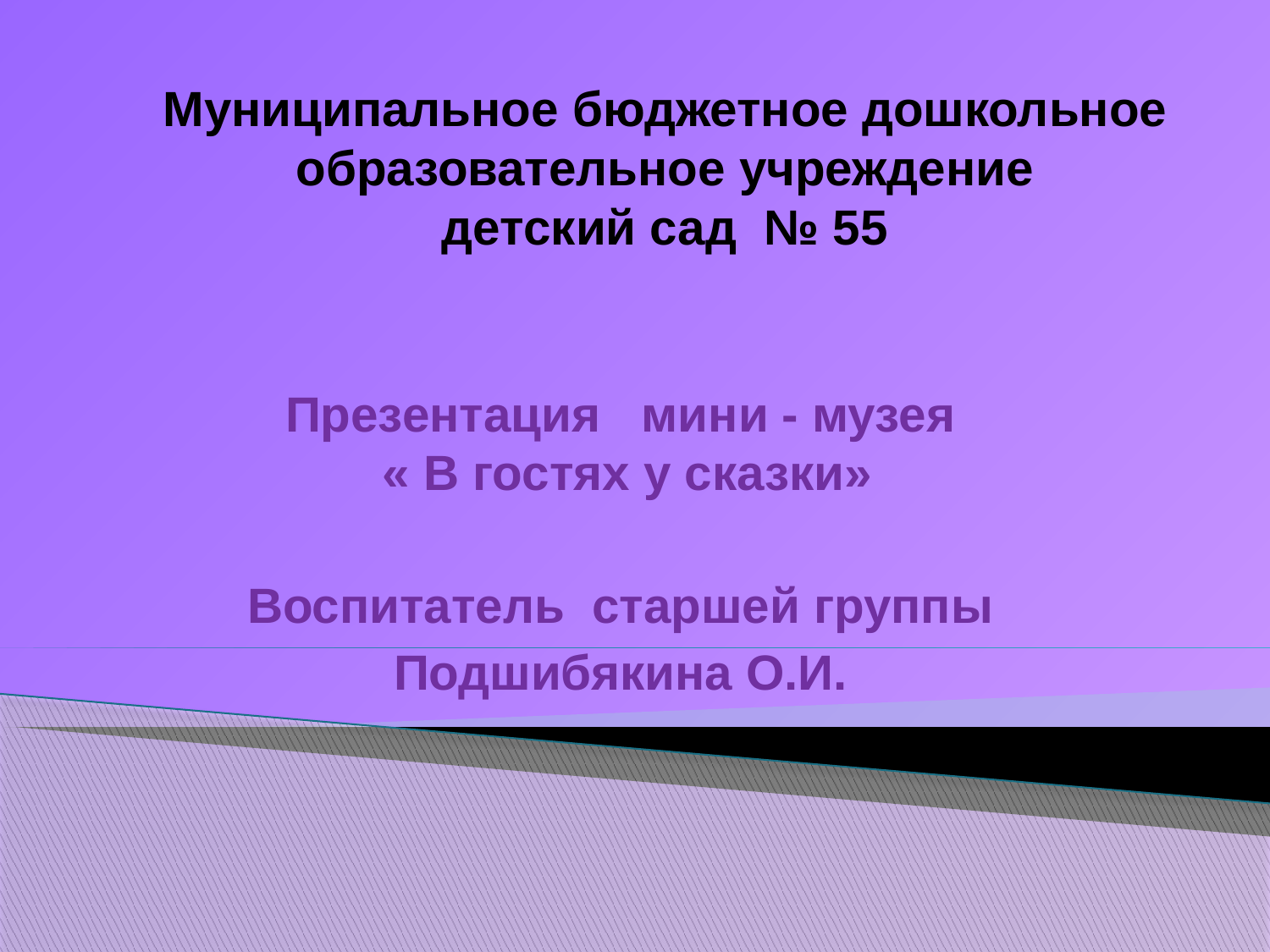

# Муниципальное бюджетное дошкольное образовательное учреждение детский сад  № 55
Презентация   мини - музея
 « В гостях у сказки»

Воспитатель  старшей группы
Подшибякина О.И.